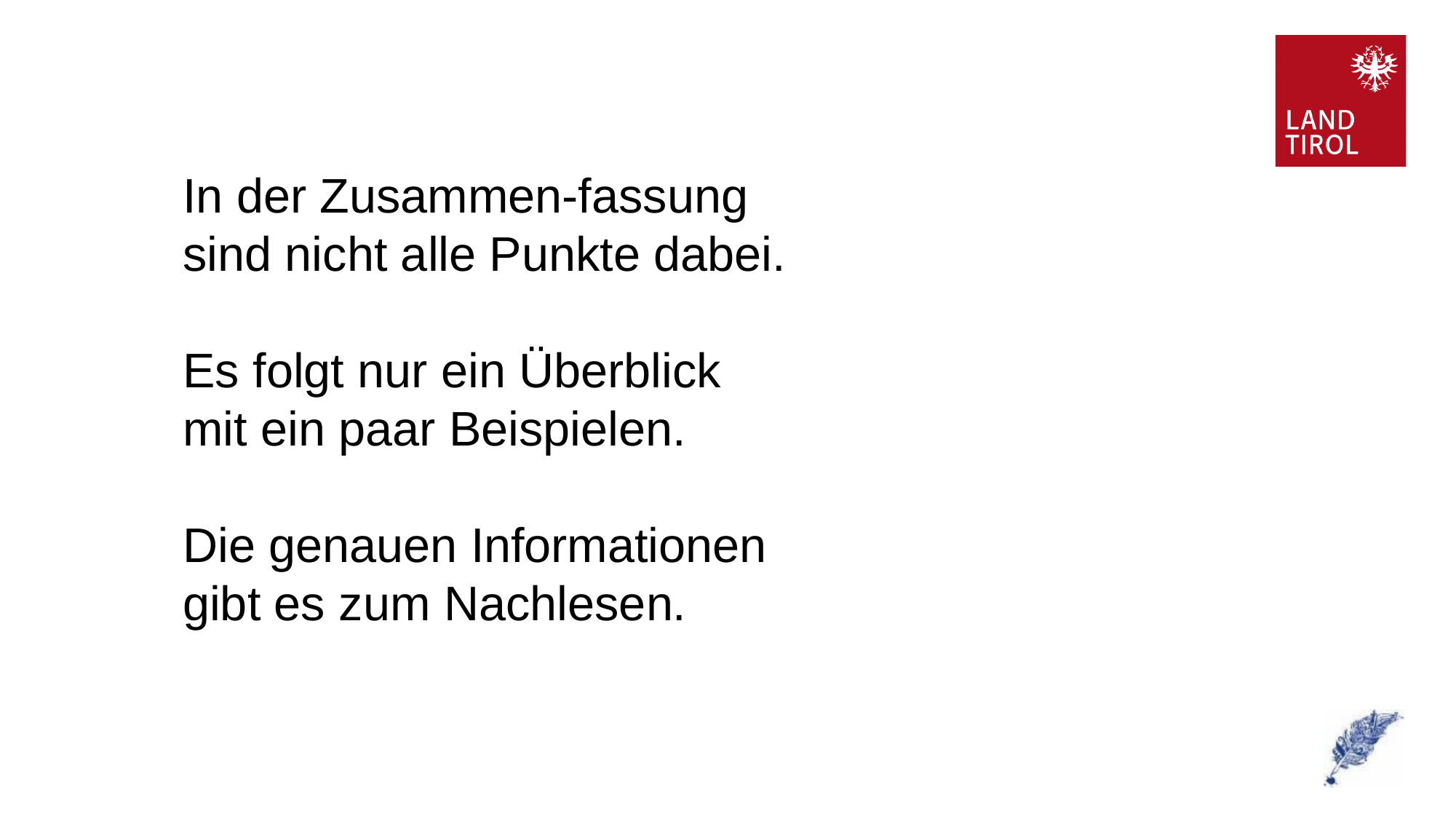

In der Zusammen-fassung
sind nicht alle Punkte dabei.

Es folgt nur ein Überblick
mit ein paar Beispielen.

Die genauen Informationen
gibt es zum Nachlesen.